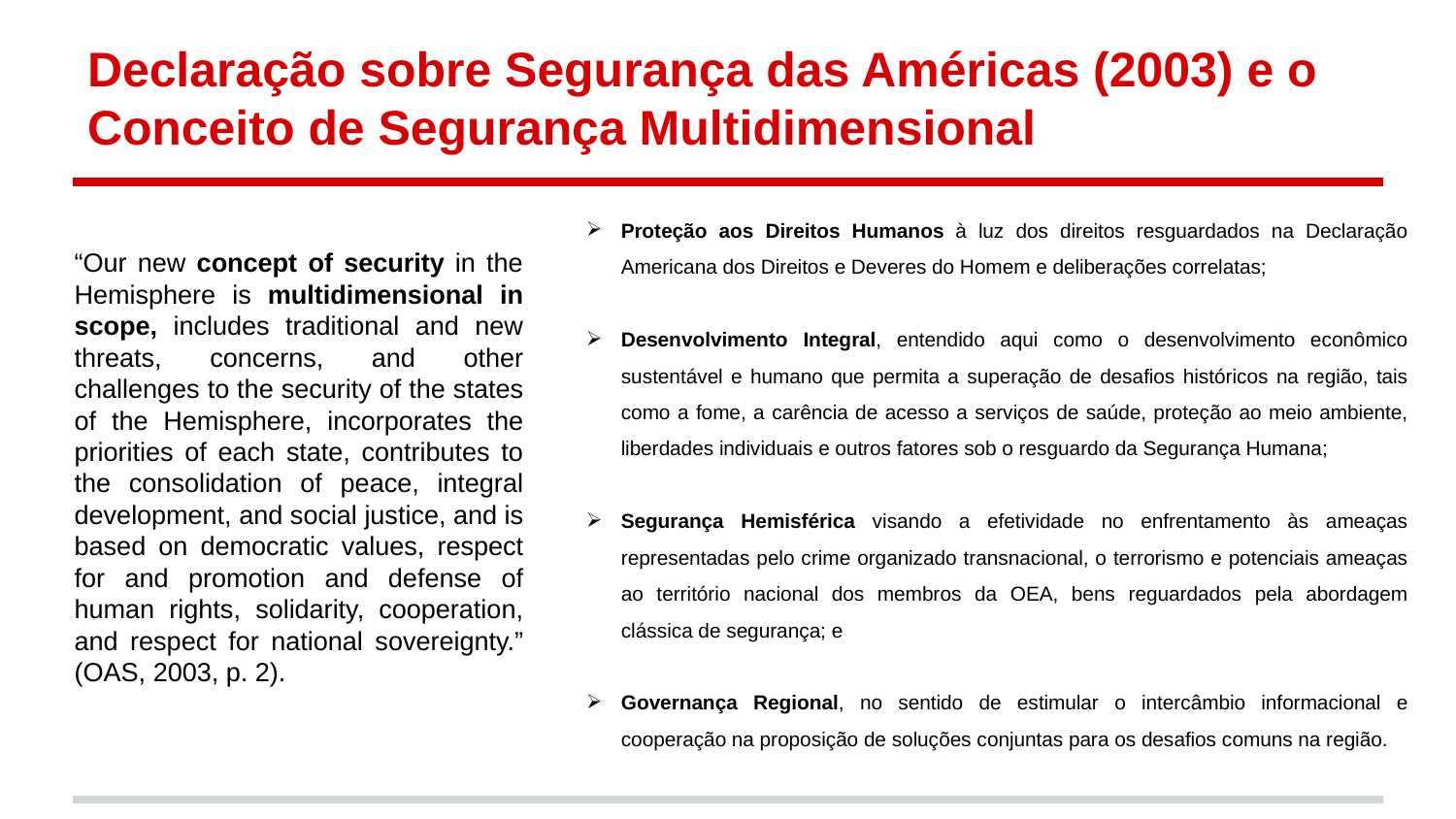

# Declaração sobre Segurança das Américas (2003) e o Conceito de Segurança Multidimensional
Proteção aos Direitos Humanos à luz dos direitos resguardados na Declaração Americana dos Direitos e Deveres do Homem e deliberações correlatas;

Desenvolvimento Integral, entendido aqui como o desenvolvimento econômico sustentável e humano que permita a superação de desafios históricos na região, tais como a fome, a carência de acesso a serviços de saúde, proteção ao meio ambiente, liberdades individuais e outros fatores sob o resguardo da Segurança Humana;

Segurança Hemisférica visando a efetividade no enfrentamento às ameaças representadas pelo crime organizado transnacional, o terrorismo e potenciais ameaças ao território nacional dos membros da OEA, bens reguardados pela abordagem clássica de segurança; e

Governança Regional, no sentido de estimular o intercâmbio informacional e cooperação na proposição de soluções conjuntas para os desafios comuns na região.
“Our new concept of security in the Hemisphere is multidimensional in scope, includes traditional and new threats, concerns, and other challenges to the security of the states of the Hemisphere, incorporates the priorities of each state, contributes to the consolidation of peace, integral development, and social justice, and is based on democratic values, respect for and promotion and defense of human rights, solidarity, cooperation, and respect for national sovereignty.” (OAS, 2003, p. 2).